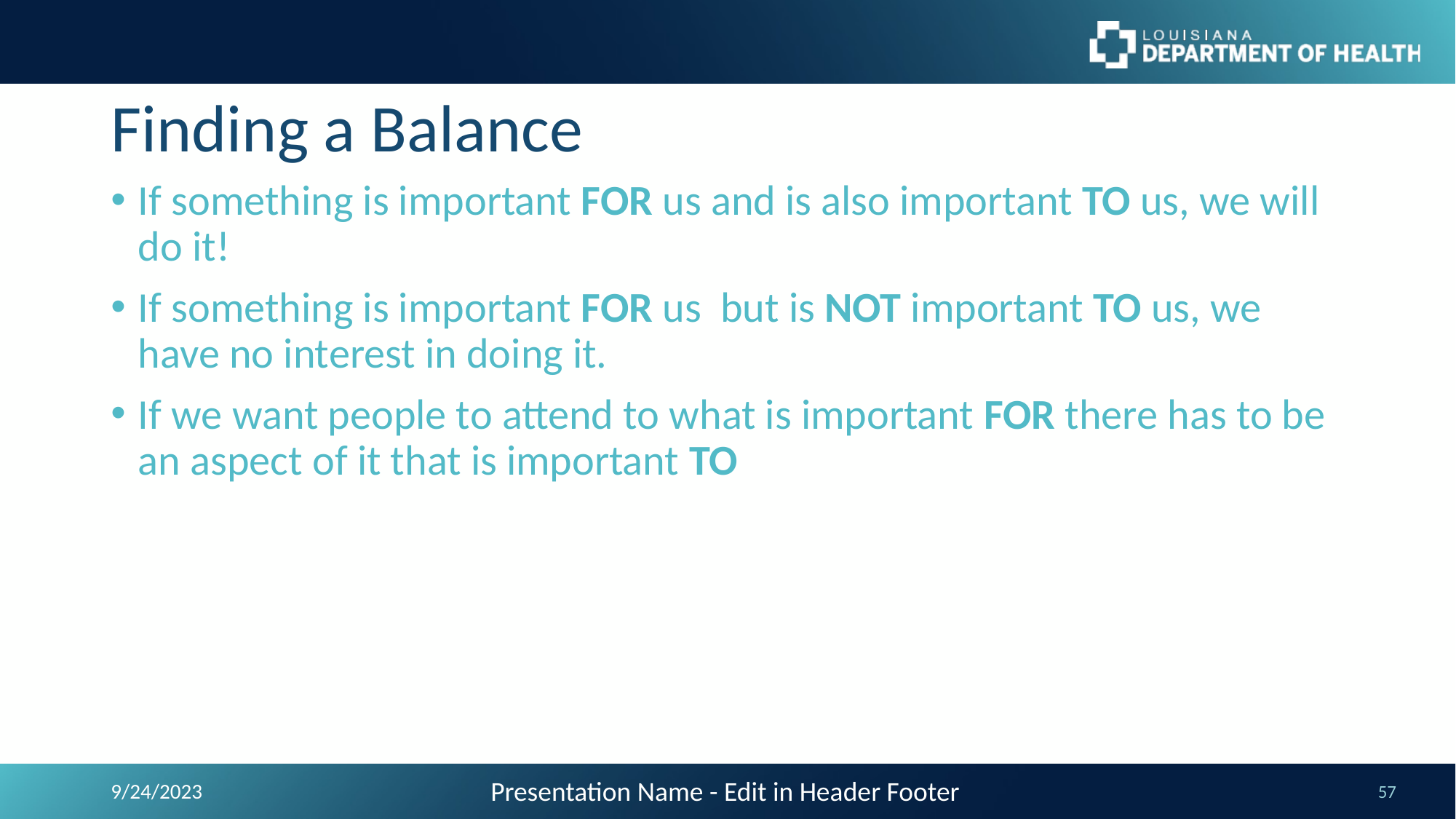

# Finding a Balance
If something is important FOR us and is also important TO us, we will do it!
If something is important FOR us  but is NOT important TO us, we have no interest in doing it.
If we want people to attend to what is important FOR there has to be an aspect of it that is important TO
Presentation Name - Edit in Header Footer
9/24/2023
57